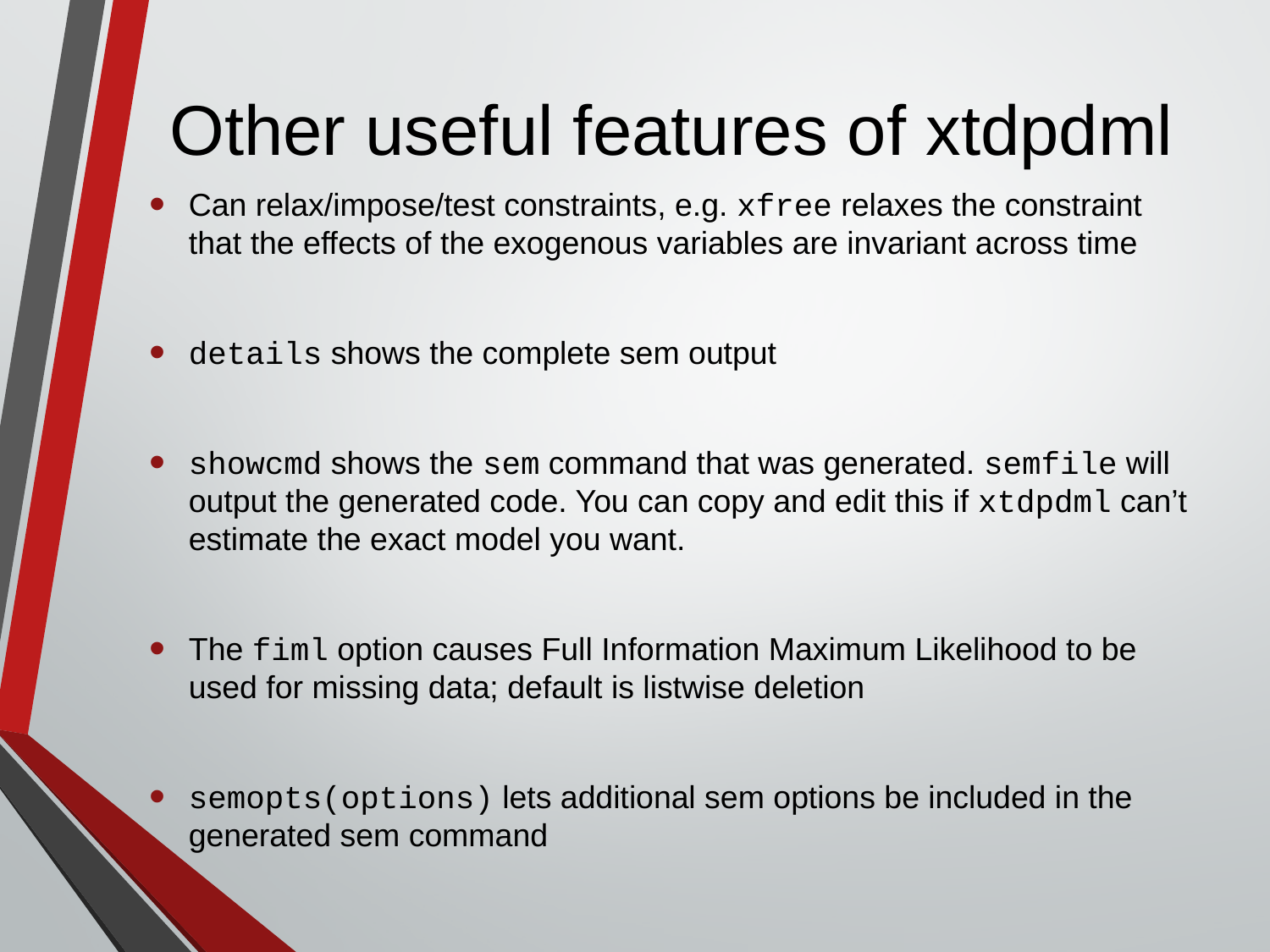

# Other useful features of xtdpdml
Can relax/impose/test constraints, e.g. xfree relaxes the constraint that the effects of the exogenous variables are invariant across time

details shows the complete sem output

showcmd shows the sem command that was generated. semfile will output the generated code. You can copy and edit this if xtdpdml can’t estimate the exact model you want.

The fiml option causes Full Information Maximum Likelihood to be used for missing data; default is listwise deletion

semopts(options) lets additional sem options be included in the generated sem command